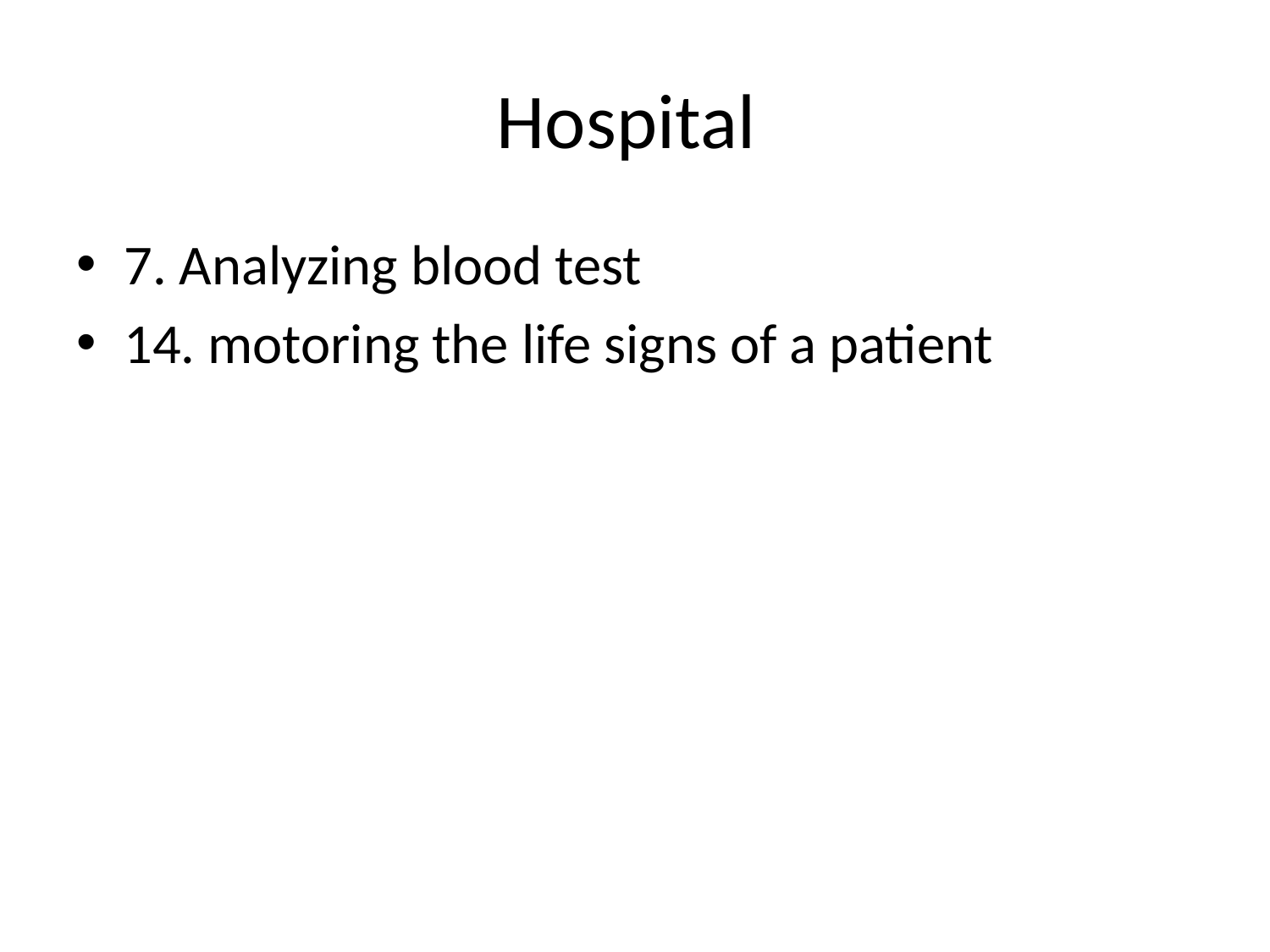

# Hospital
7. Analyzing blood test
14. motoring the life signs of a patient